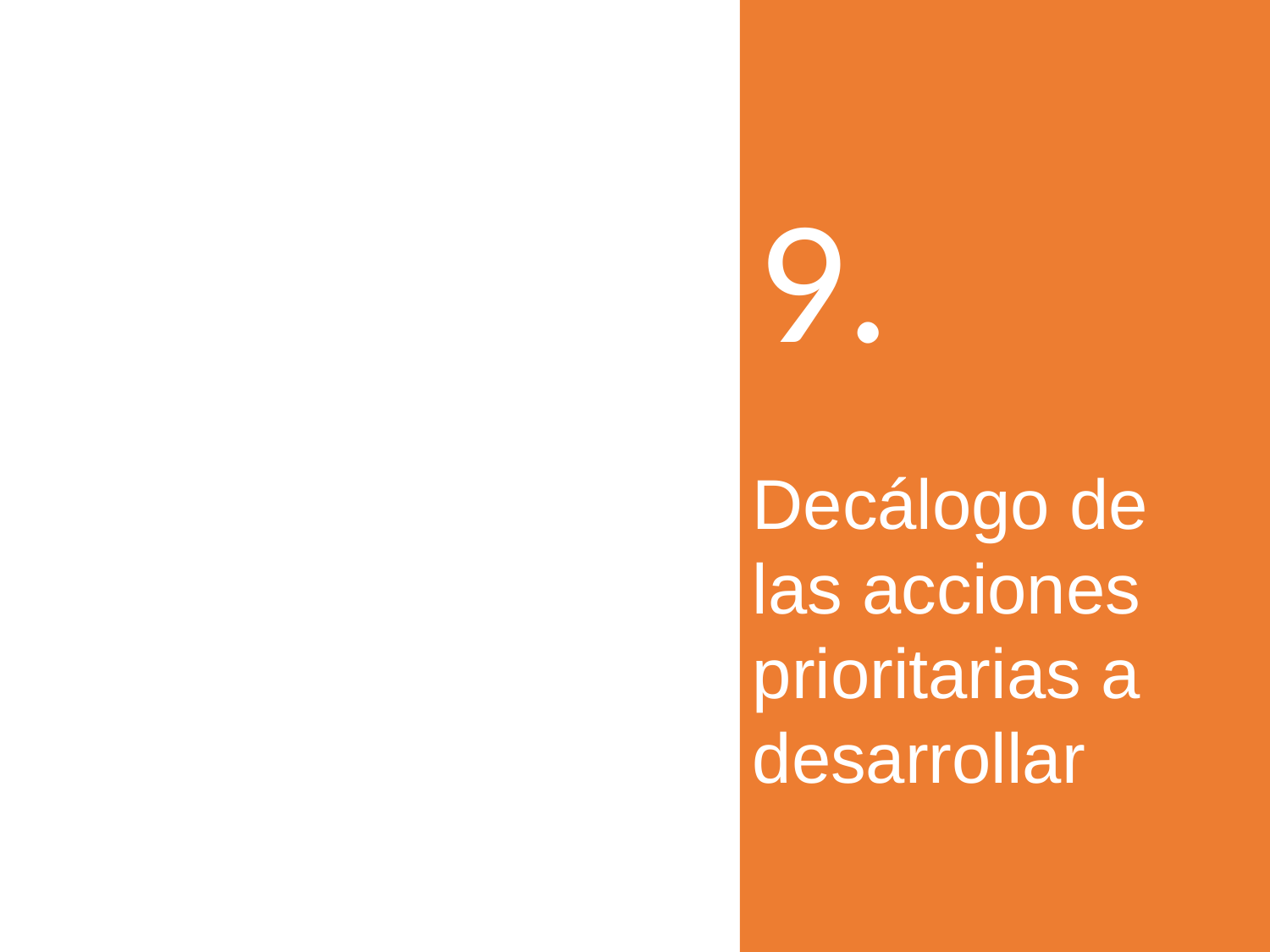

Decálogo de las acciones prioritarias a desarrollar
9.
1. Principales Conclusiones